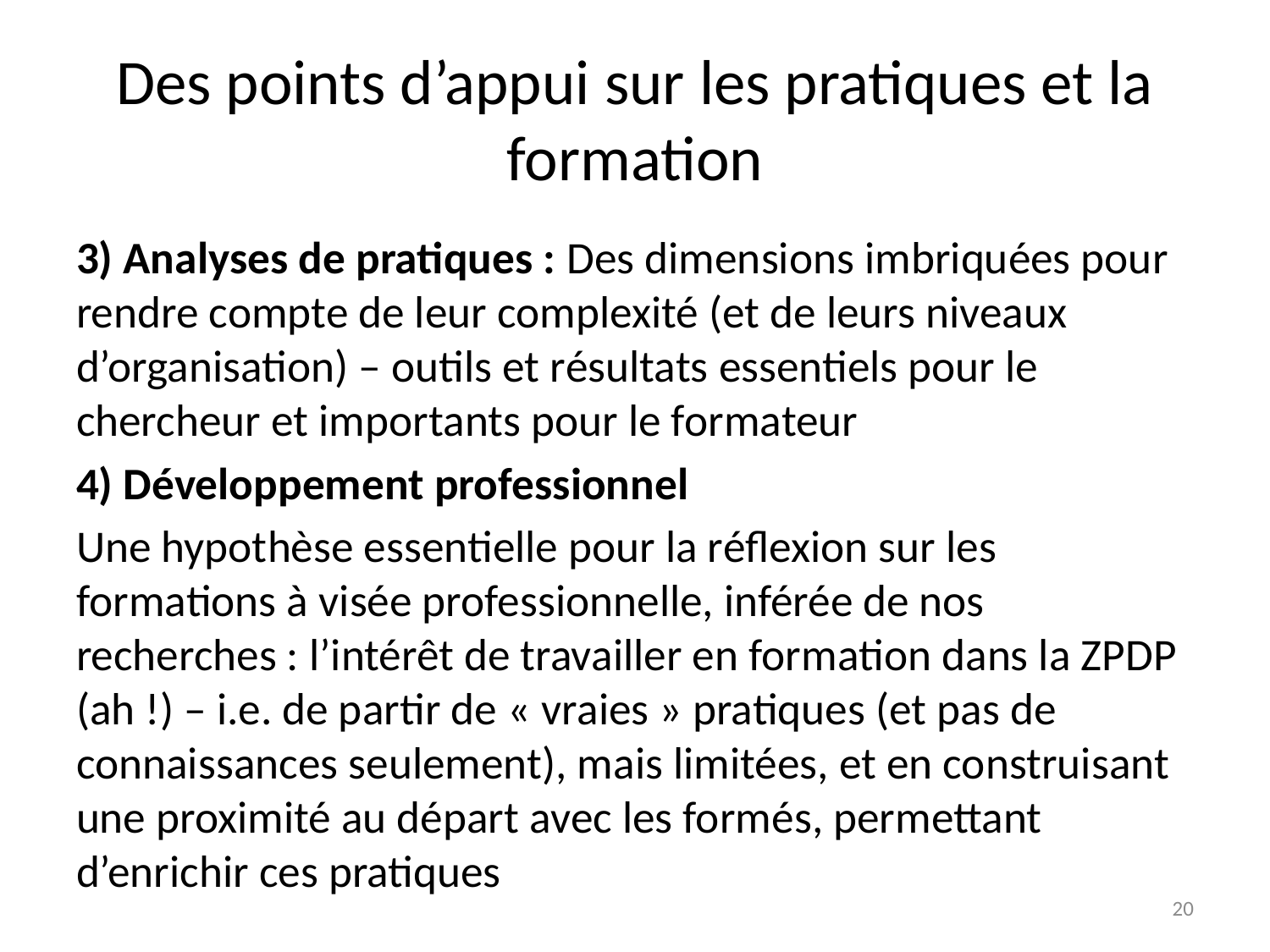

# Des points d’appui sur les pratiques et la formation
3) Analyses de pratiques : Des dimensions imbriquées pour rendre compte de leur complexité (et de leurs niveaux d’organisation) – outils et résultats essentiels pour le chercheur et importants pour le formateur
4) Développement professionnel
Une hypothèse essentielle pour la réflexion sur les formations à visée professionnelle, inférée de nos recherches : l’intérêt de travailler en formation dans la ZPDP (ah !) – i.e. de partir de « vraies » pratiques (et pas de connaissances seulement), mais limitées, et en construisant une proximité au départ avec les formés, permettant d’enrichir ces pratiques
20